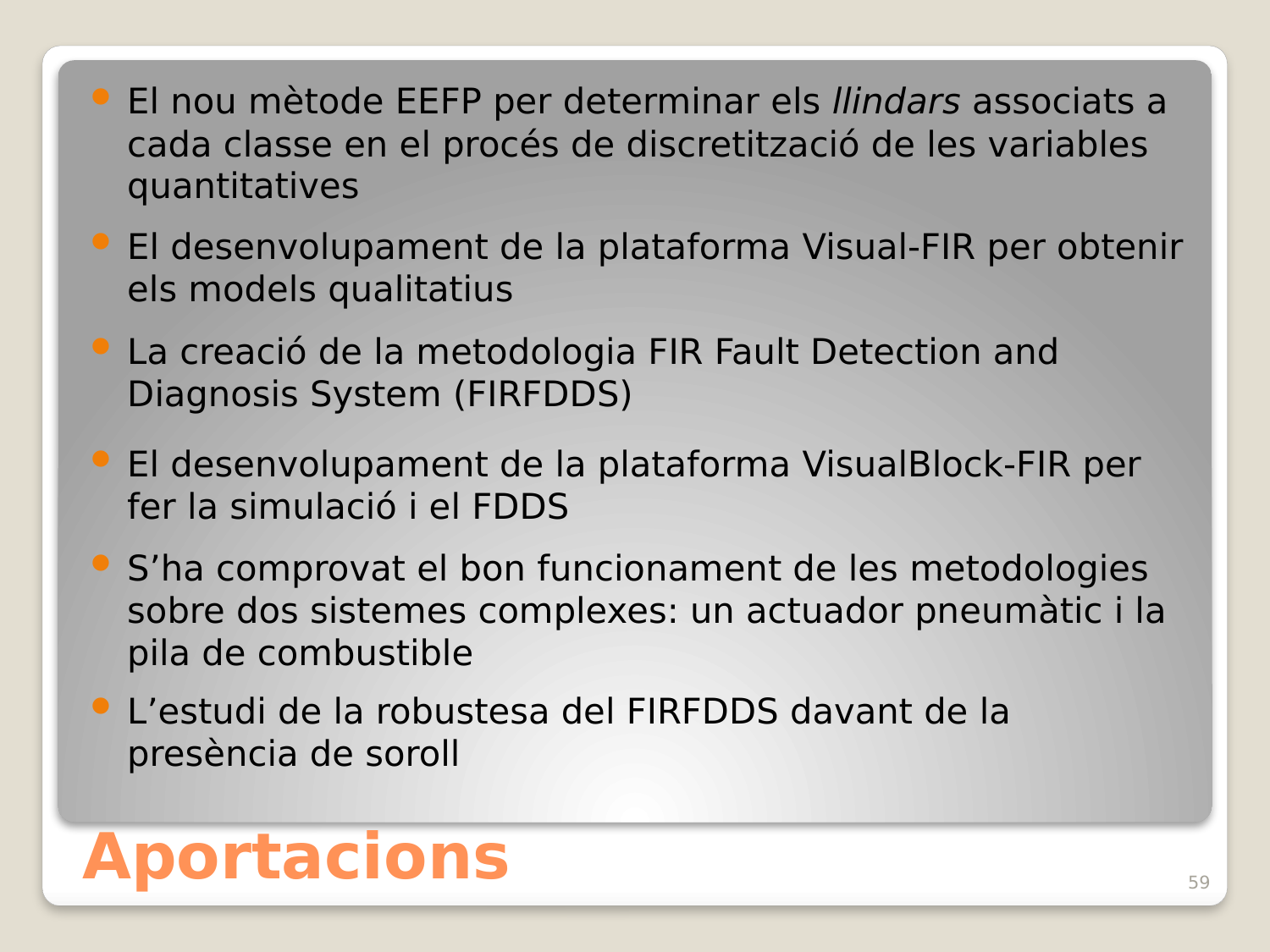

El nou mètode EEFP per determinar els llindars associats a cada classe en el procés de discretització de les variables quantitatives
El desenvolupament de la plataforma Visual-FIR per obtenir els models qualitatius
La creació de la metodologia FIR Fault Detection and Diagnosis System (FIRFDDS)
El desenvolupament de la plataforma VisualBlock-FIR per fer la simulació i el FDDS
S’ha comprovat el bon funcionament de les metodologies sobre dos sistemes complexes: un actuador pneumàtic i la pila de combustible
L’estudi de la robustesa del FIRFDDS davant de la presència de soroll
# Aportacions
59